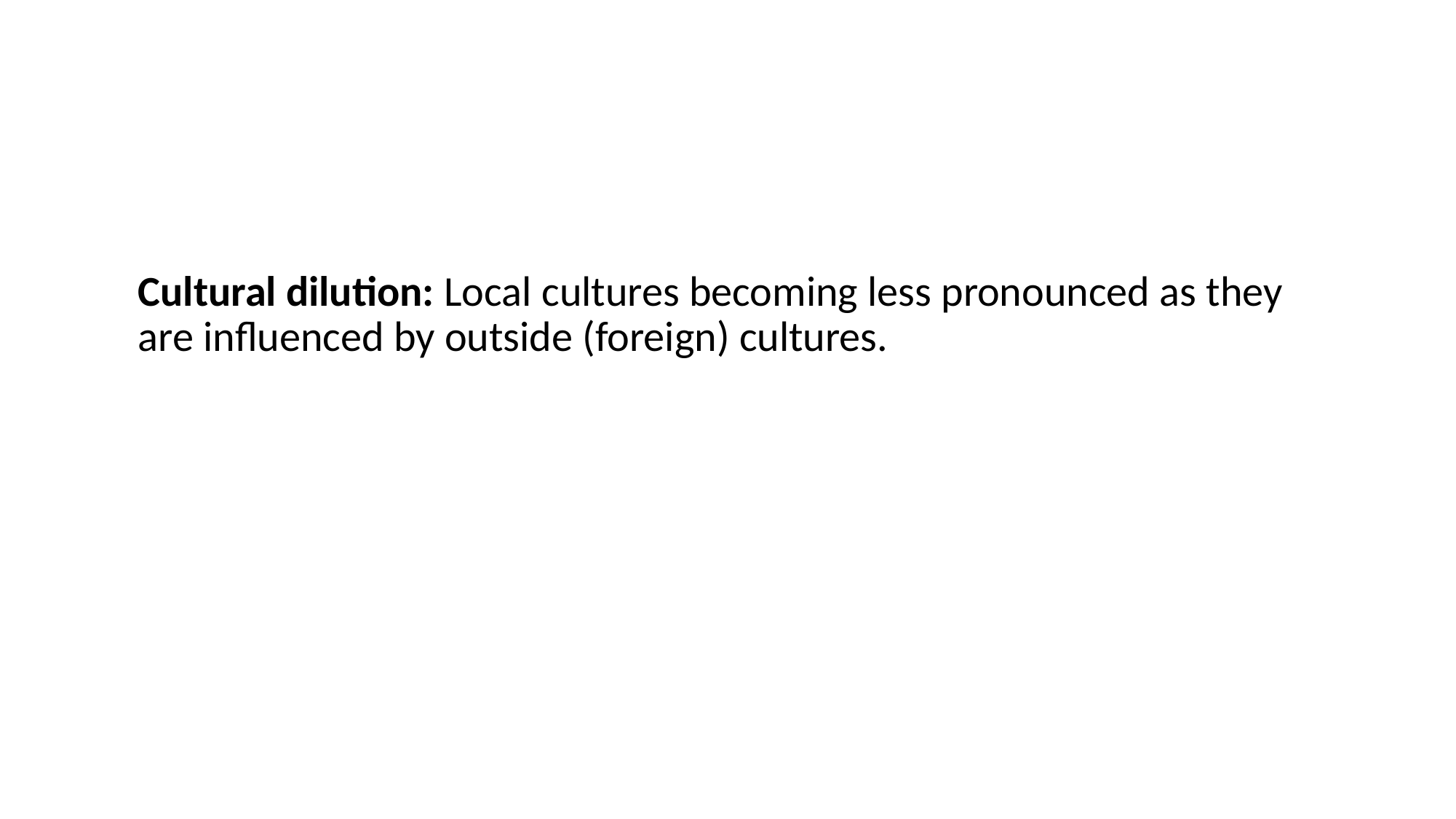

#
Cultural dilution: Local cultures becoming less pronounced as they are influenced by outside (foreign) cultures.